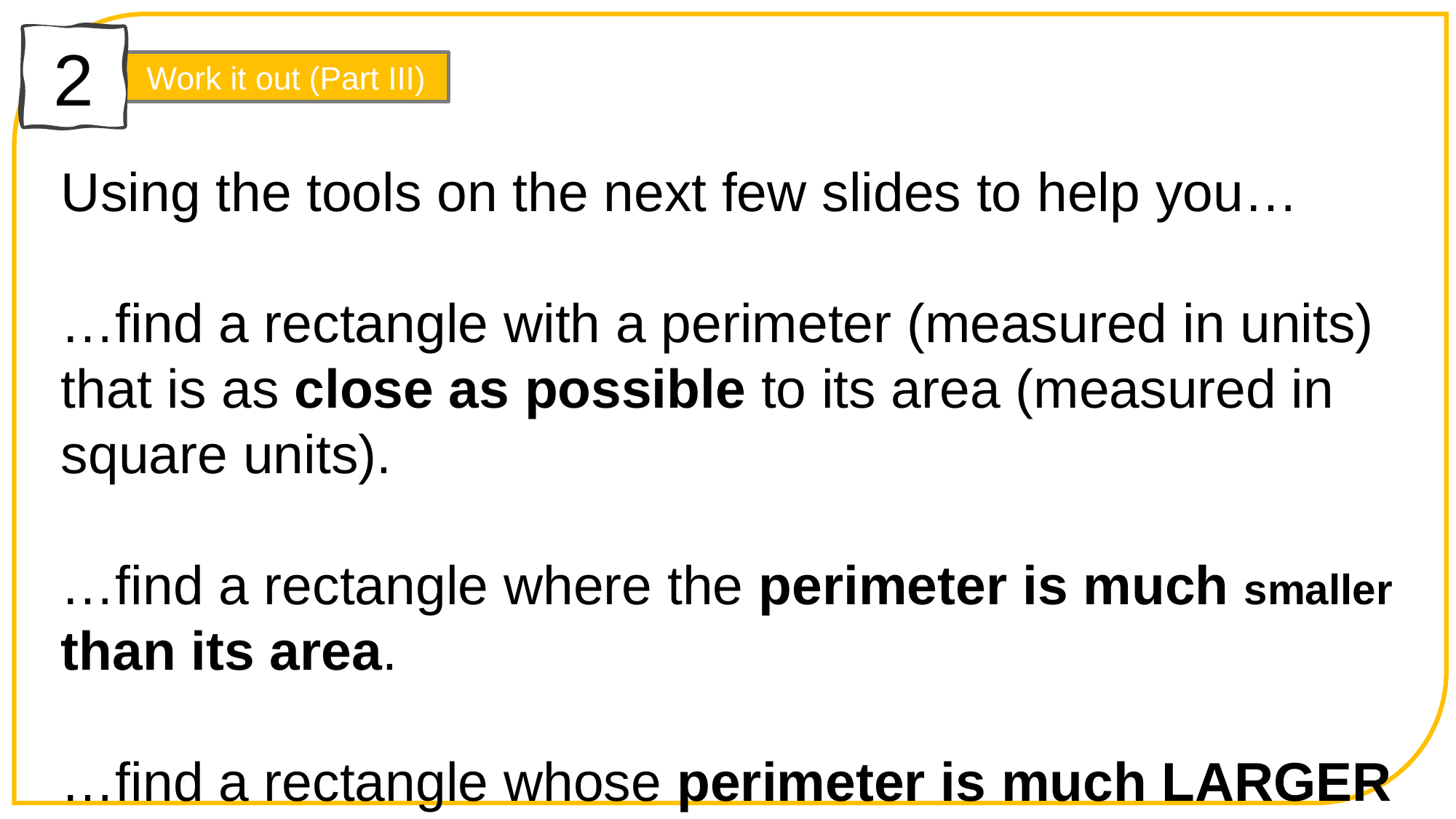

2
Work it out (Part III)
Using the tools on the next few slides to help you…

…find a rectangle with a perimeter (measured in units) that is as close as possible to its area (measured in square units).

…find a rectangle where the perimeter is much smaller than its area.

…find a rectangle whose perimeter is much LARGER than its area.